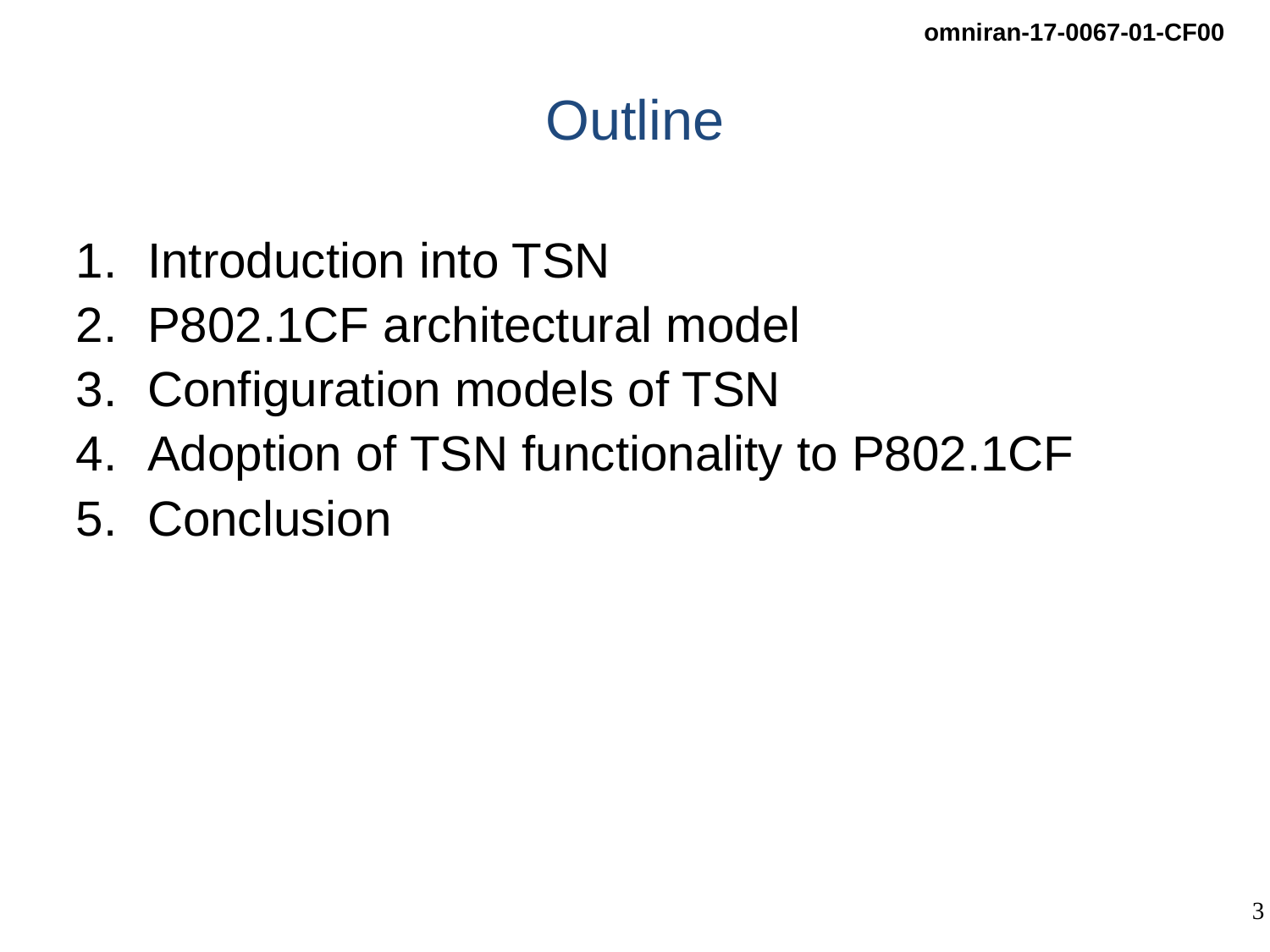

# Outline
Introduction into TSN
P802.1CF architectural model
Configuration models of TSN
Adoption of TSN functionality to P802.1CF
Conclusion